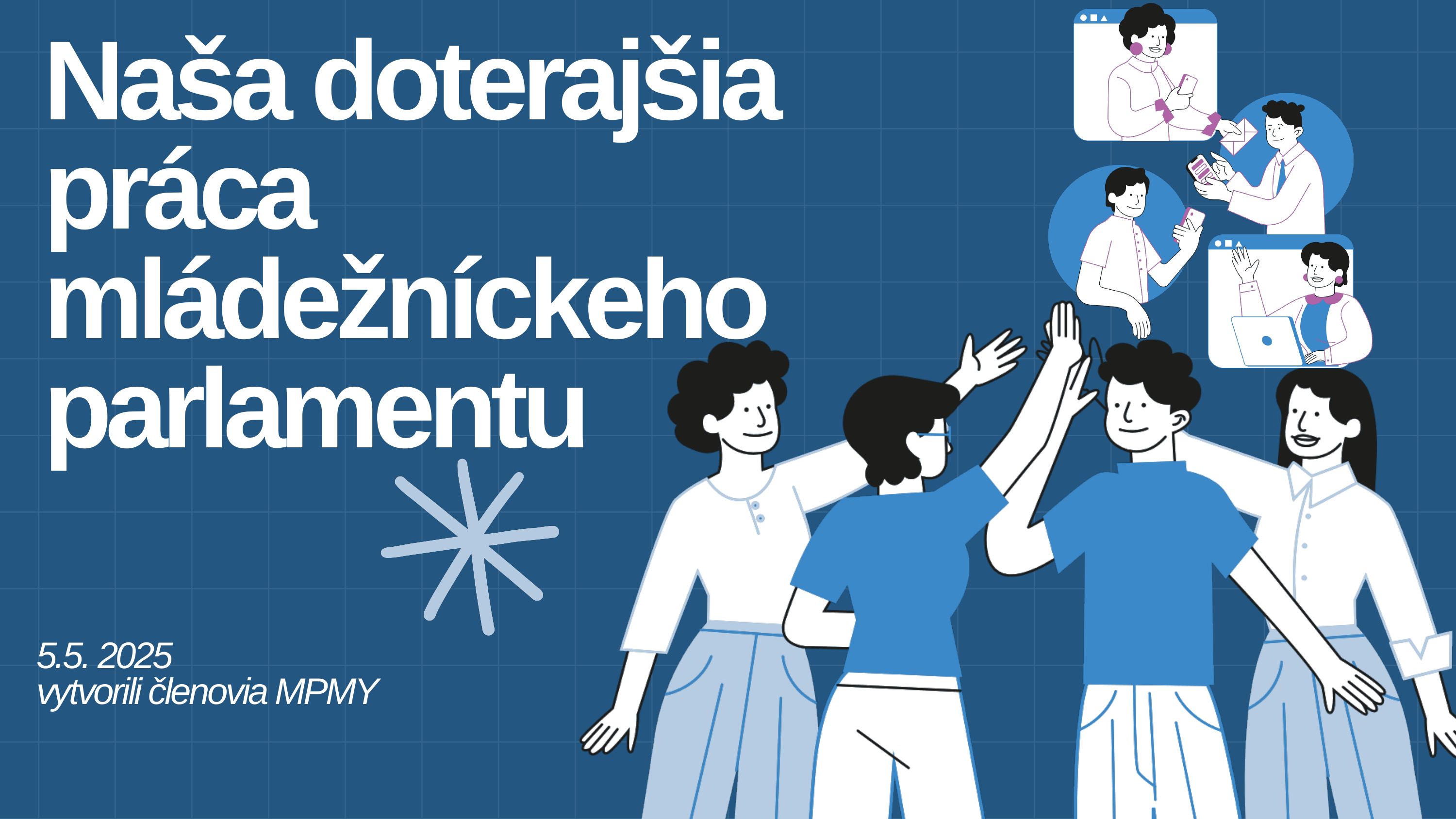

Naša doterajšia práca mládežníckeho parlamentu

5.5. 2025
vytvorili členovia MPMY